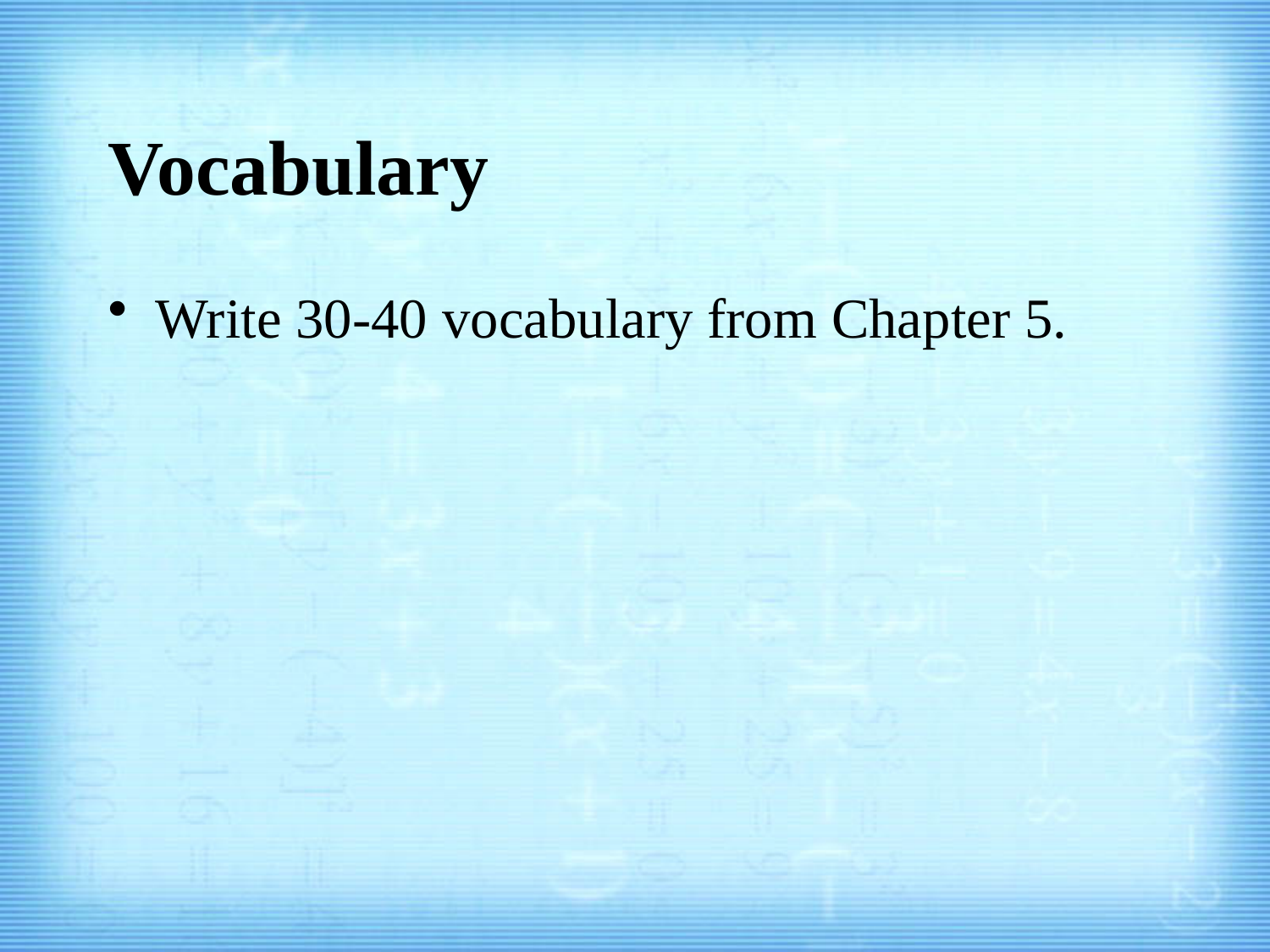

# Vocabulary
Write 30-40 vocabulary from Chapter 5.